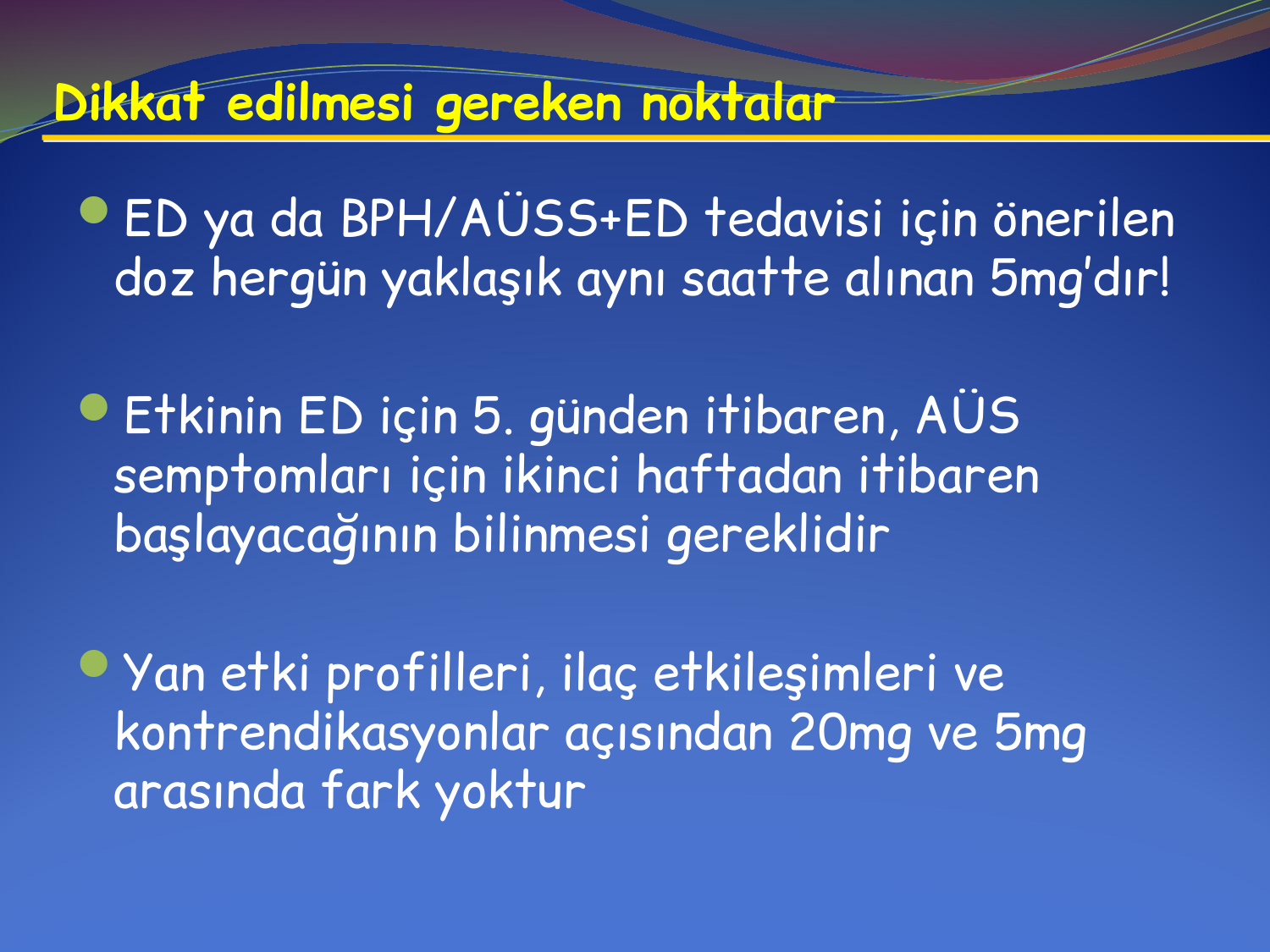

# Dikkat edilmesi gereken noktalar
ED ya da BPH/AÜSS+ED tedavisi için önerilen doz hergün yaklaşık aynı saatte alınan 5mg’dır!

Etkinin ED için 5. günden itibaren, AÜS semptomları için ikinci haftadan itibaren başlayacağının bilinmesi gereklidir

Yan etki profilleri, ilaç etkileşimleri ve kontrendikasyonlar açısından 20mg ve 5mg arasında fark yoktur